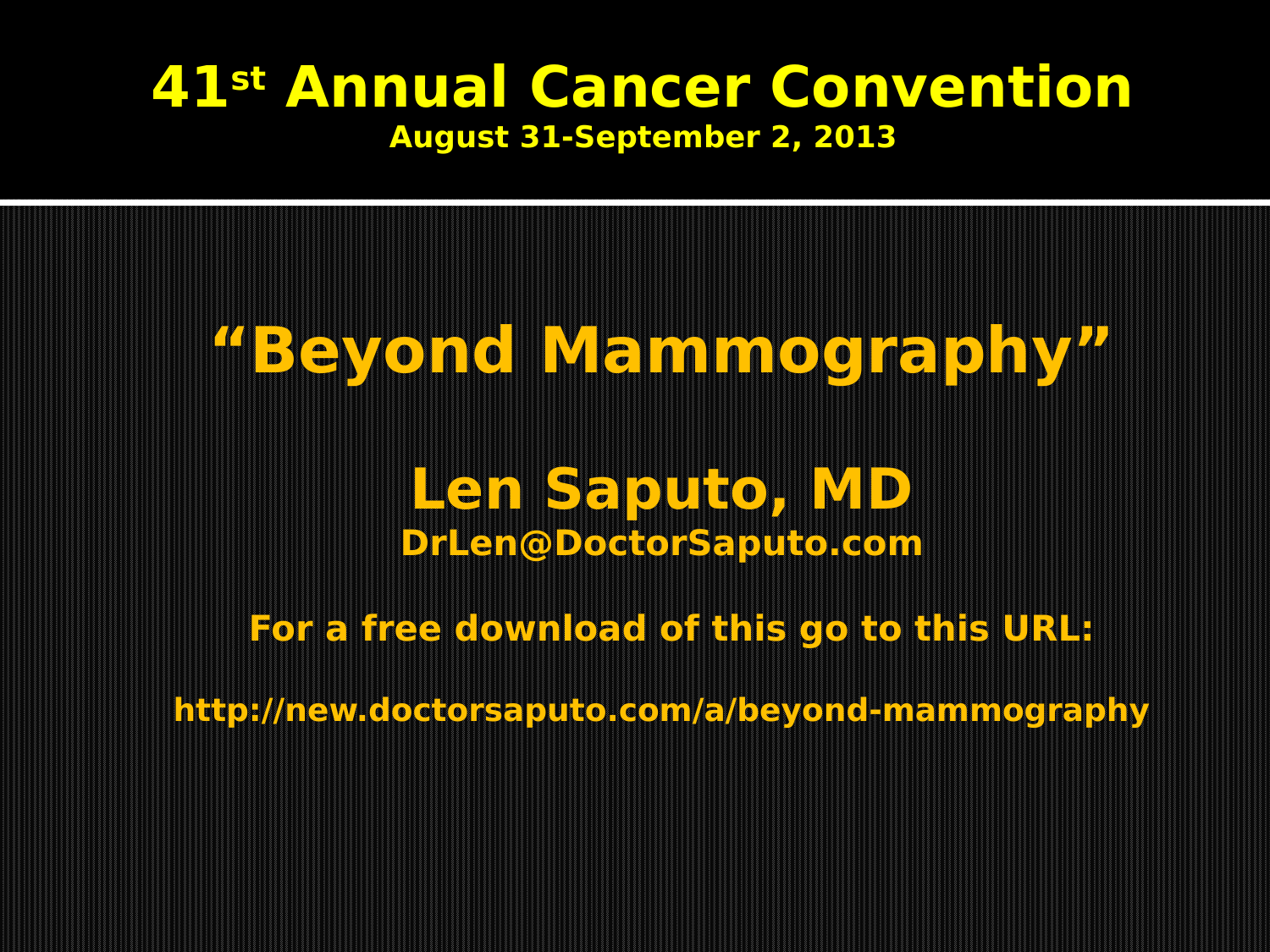

# 41st Annual Cancer Convention August 31-September 2, 2013
“Beyond Mammography”

Len Saputo, MD
DrLen@DoctorSaputo.com
For a free download of this go to this URL:
http://new.doctorsaputo.com/a/beyond-mammography